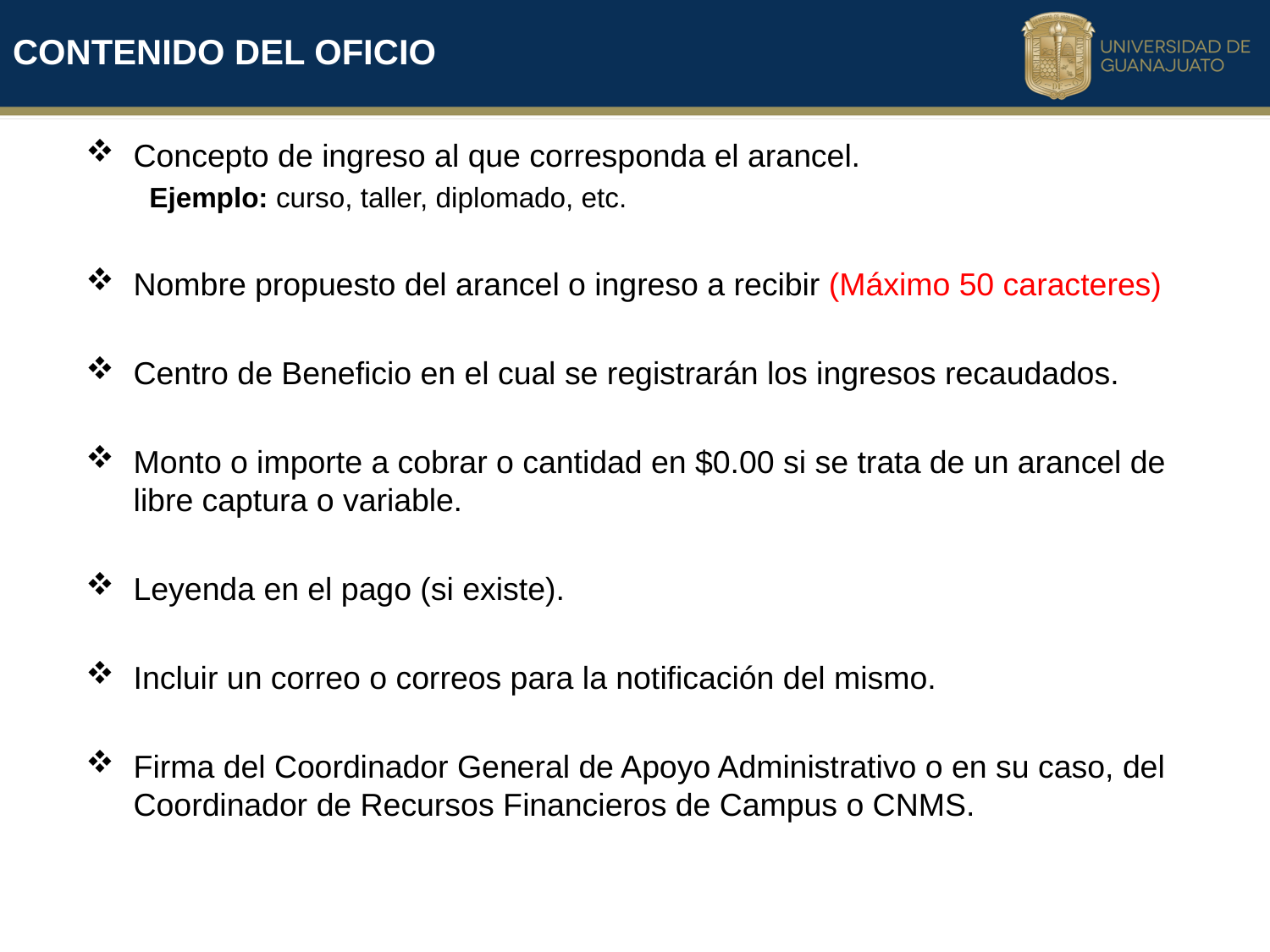

# CONTENIDO DEL OFICIO
Concepto de ingreso al que corresponda el arancel.
Ejemplo: curso, taller, diplomado, etc.

Nombre propuesto del arancel o ingreso a recibir (Máximo 50 caracteres)

Centro de Beneficio en el cual se registrarán los ingresos recaudados.

Monto o importe a cobrar o cantidad en $0.00 si se trata de un arancel de libre captura o variable.

Leyenda en el pago (si existe).

Incluir un correo o correos para la notificación del mismo.

Firma del Coordinador General de Apoyo Administrativo o en su caso, del Coordinador de Recursos Financieros de Campus o CNMS.